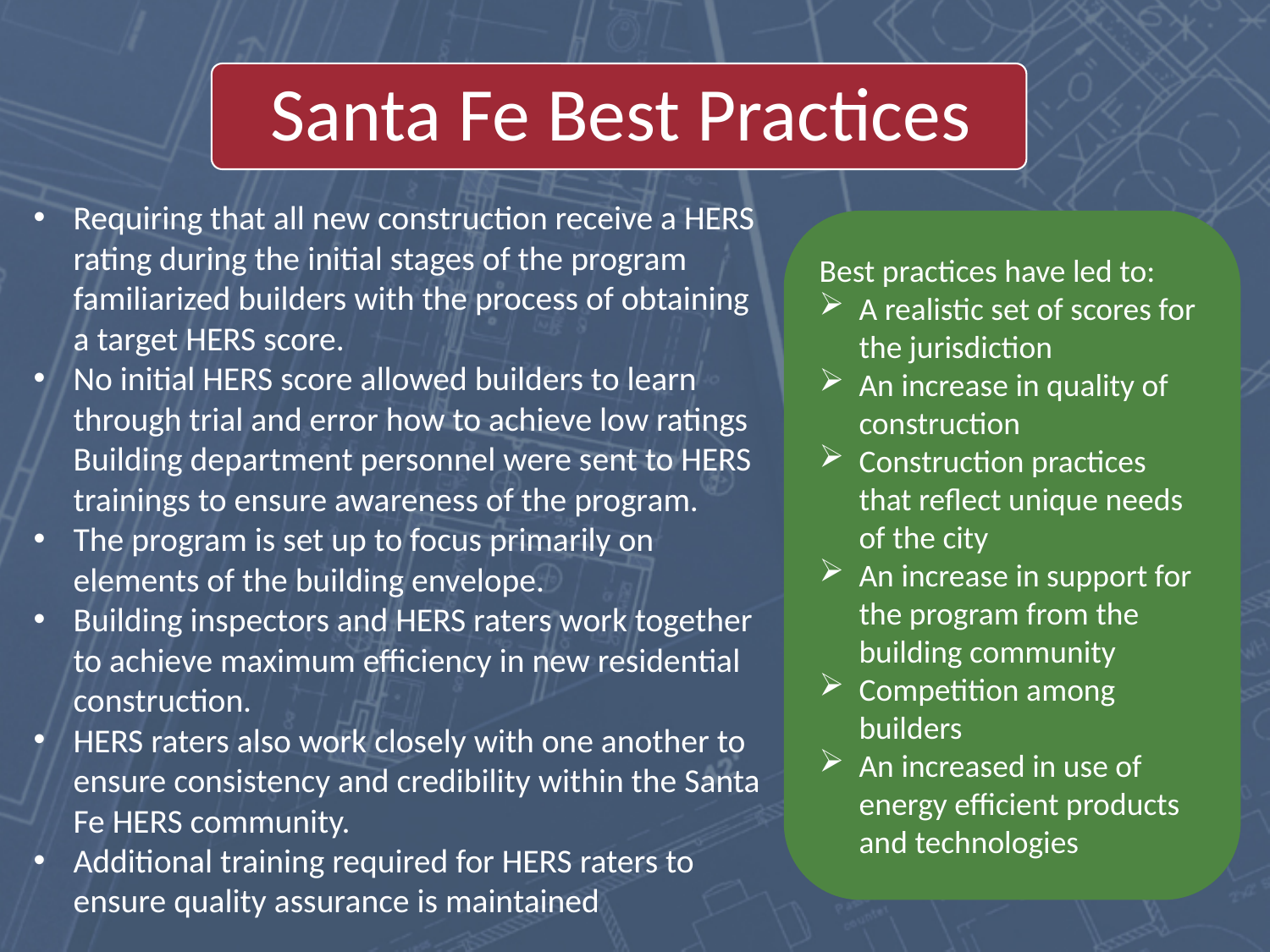

Santa Fe Best Practices
Requiring that all new construction receive a HERS rating during the initial stages of the program familiarized builders with the process of obtaining a target HERS score.
No initial HERS score allowed builders to learn through trial and error how to achieve low ratings Building department personnel were sent to HERS trainings to ensure awareness of the program.
The program is set up to focus primarily on elements of the building envelope.
Building inspectors and HERS raters work together to achieve maximum efficiency in new residential construction.
HERS raters also work closely with one another to ensure consistency and credibility within the Santa Fe HERS community.
Additional training required for HERS raters to ensure quality assurance is maintained

Best practices have led to:
A realistic set of scores for the jurisdiction
An increase in quality of construction
Construction practices that reflect unique needs of the city
An increase in support for the program from the building community
Competition among builders
An increased in use of energy efficient products and technologies